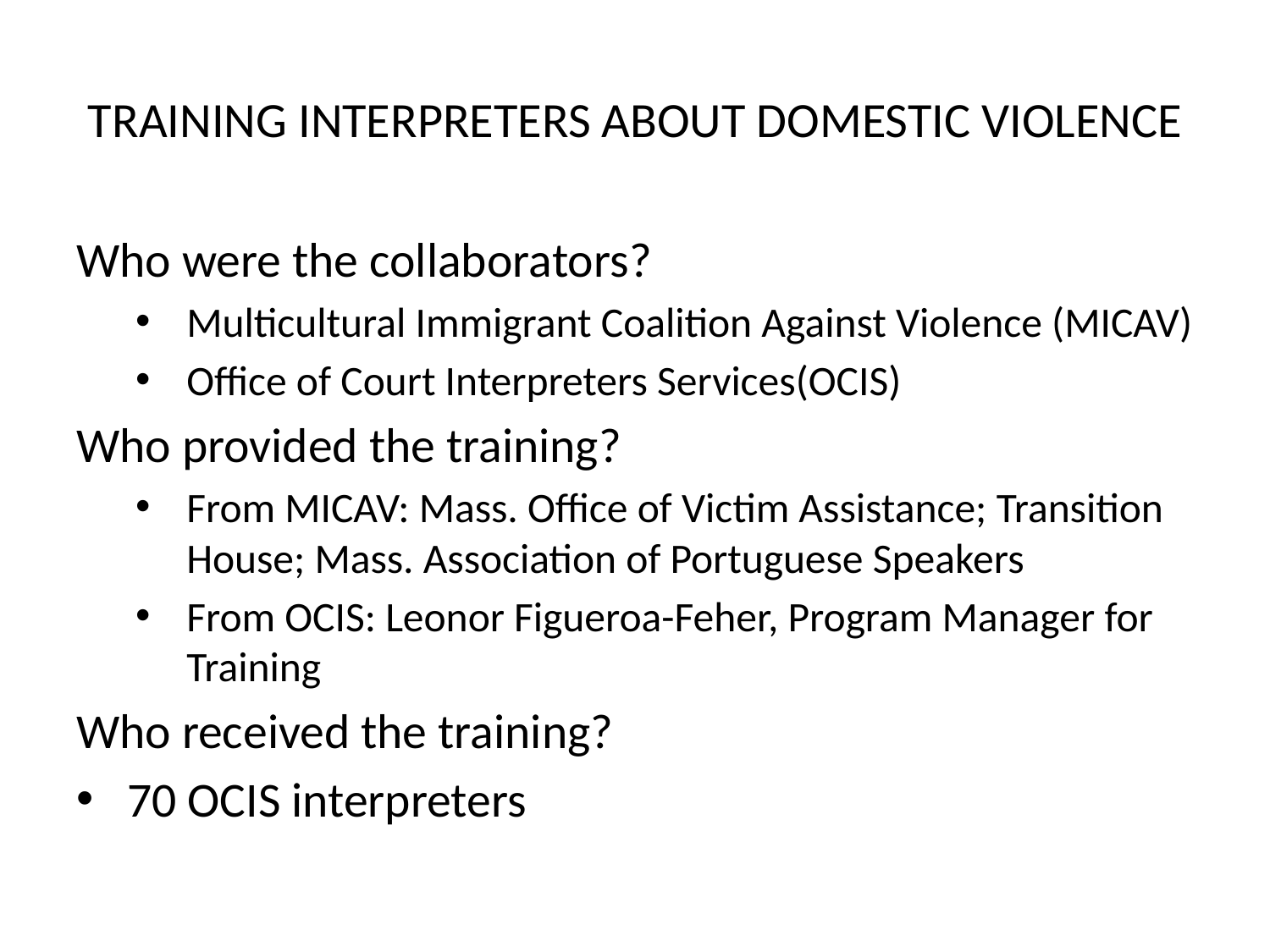

# TRAINING INTERPRETERS ABOUT DOMESTIC VIOLENCE
Who were the collaborators?
Multicultural Immigrant Coalition Against Violence (MICAV)
Office of Court Interpreters Services(OCIS)
Who provided the training?
From MICAV: Mass. Office of Victim Assistance; Transition House; Mass. Association of Portuguese Speakers
From OCIS: Leonor Figueroa-Feher, Program Manager for Training
Who received the training?
70 OCIS interpreters